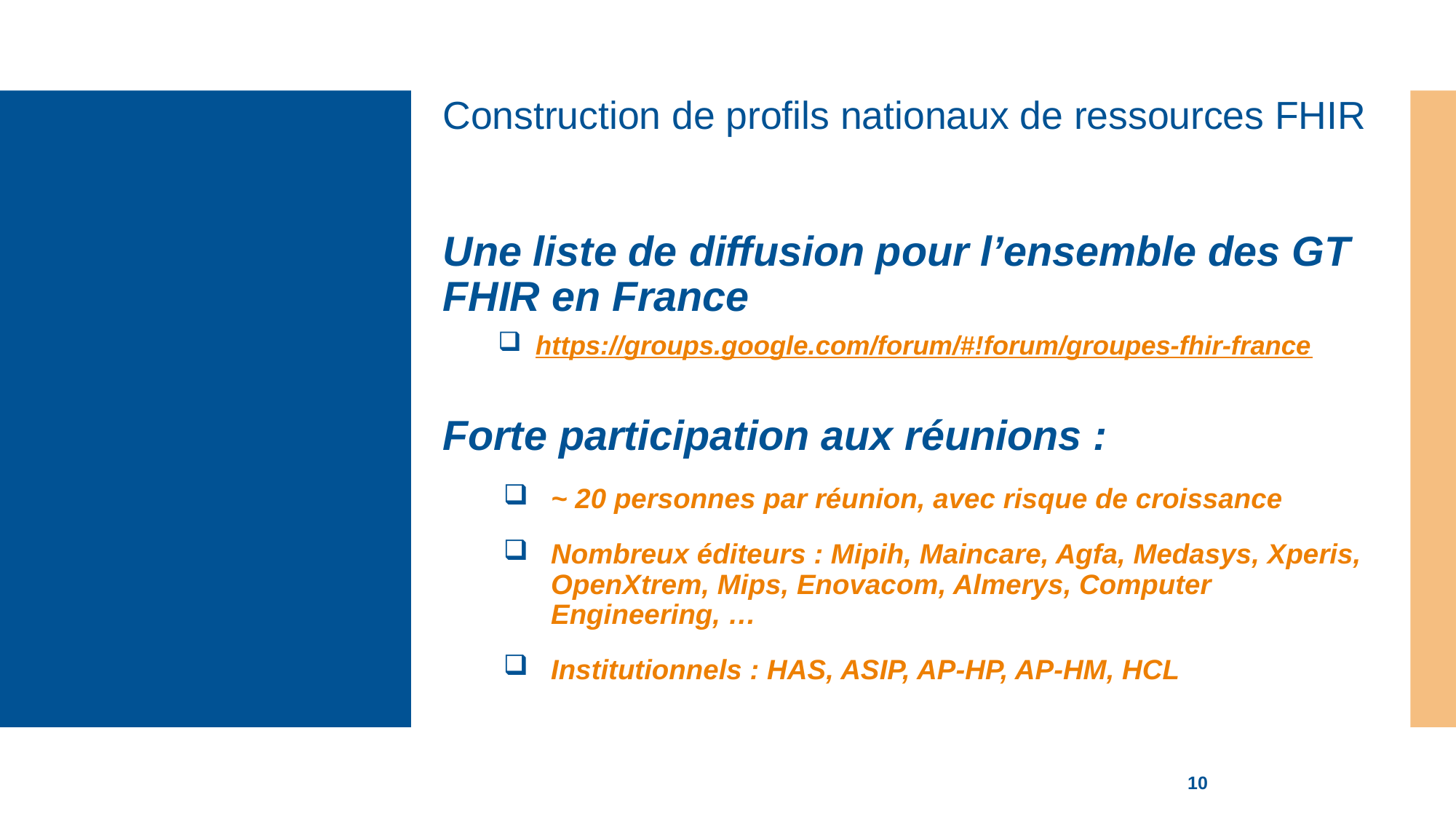

Construction de profils nationaux de ressources FHIR

Une liste de diffusion pour l’ensemble des GT FHIR en France
https://groups.google.com/forum/#!forum/groupes-fhir-france
Forte participation aux réunions :
~ 20 personnes par réunion, avec risque de croissance
Nombreux éditeurs : Mipih, Maincare, Agfa, Medasys, Xperis, OpenXtrem, Mips, Enovacom, Almerys, Computer Engineering, …
Institutionnels : HAS, ASIP, AP-HP, AP-HM, HCL

10